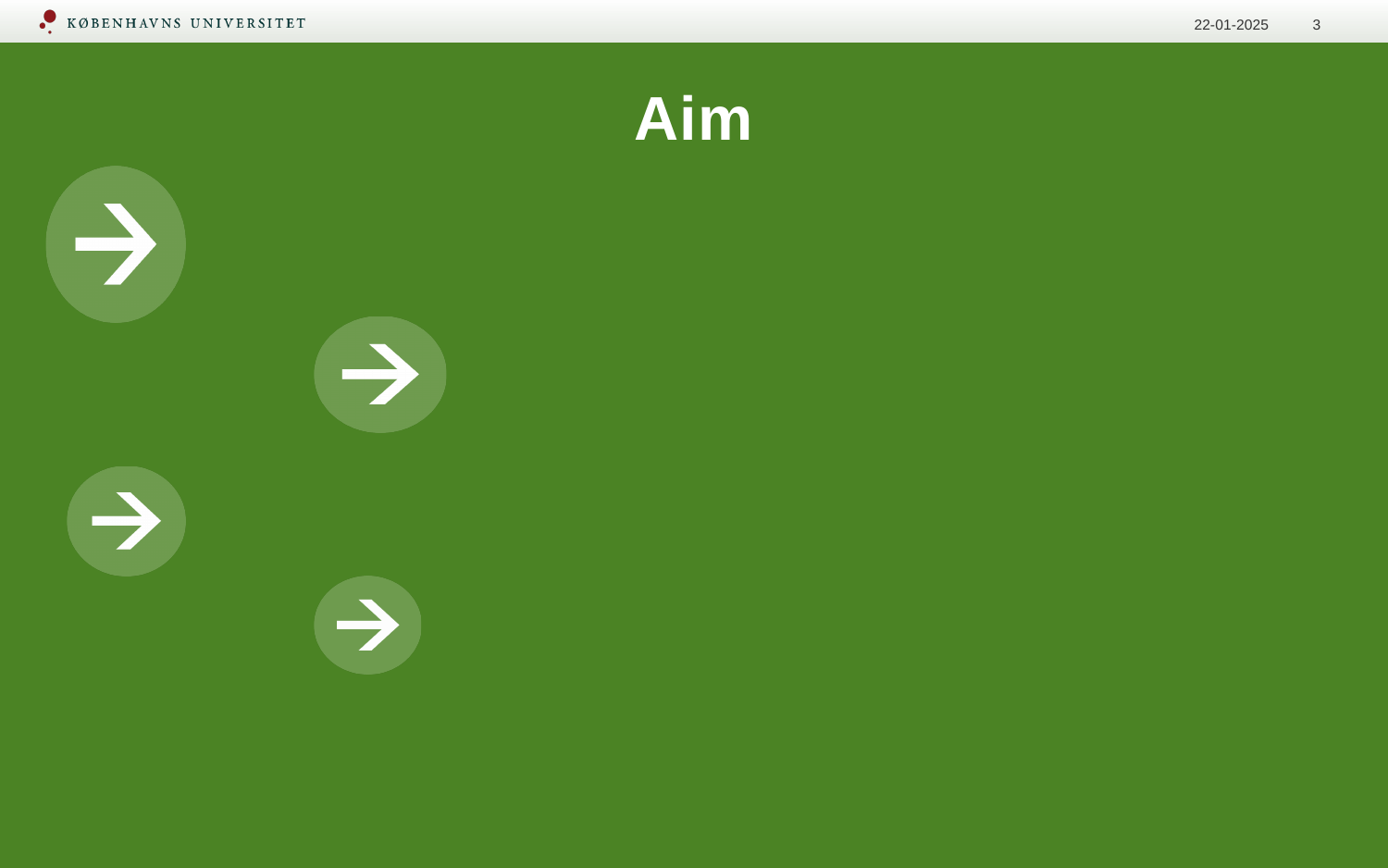

22-01-2025
3
# Aim
Informed you about the Danish Pharmacy Network
Given you ideas for how to create and run
your own pharmacy network (projects)
 Connected you with new and “old” pharmacy friends…
 Additional aims??